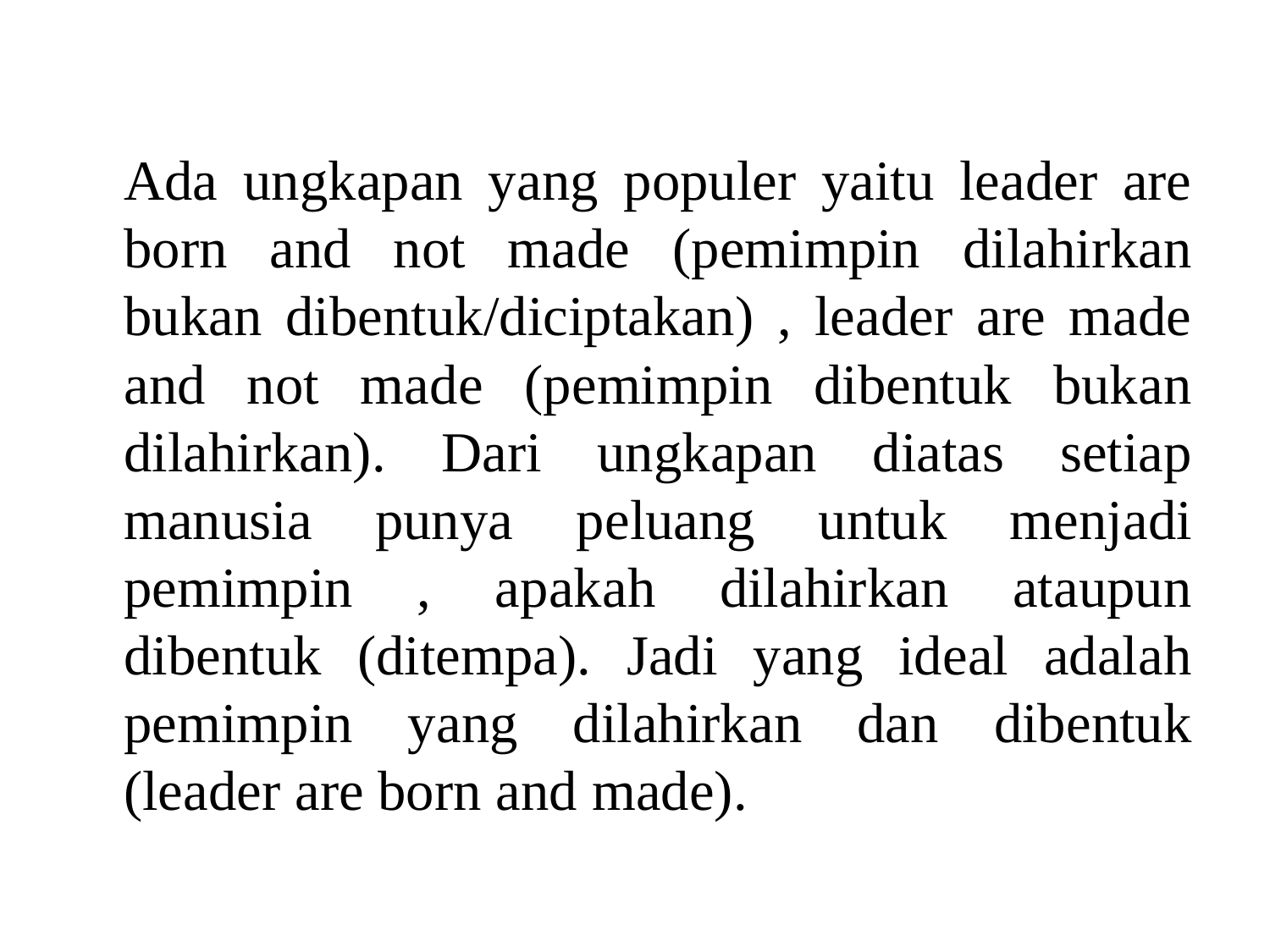

#
	Ada ungkapan yang populer yaitu leader are born and not made (pemimpin dilahirkan bukan dibentuk/diciptakan) , leader are made and not made (pemimpin dibentuk bukan dilahirkan). Dari ungkapan diatas setiap manusia punya peluang untuk menjadi pemimpin , apakah dilahirkan ataupun dibentuk (ditempa). Jadi yang ideal adalah pemimpin yang dilahirkan dan dibentuk (leader are born and made).